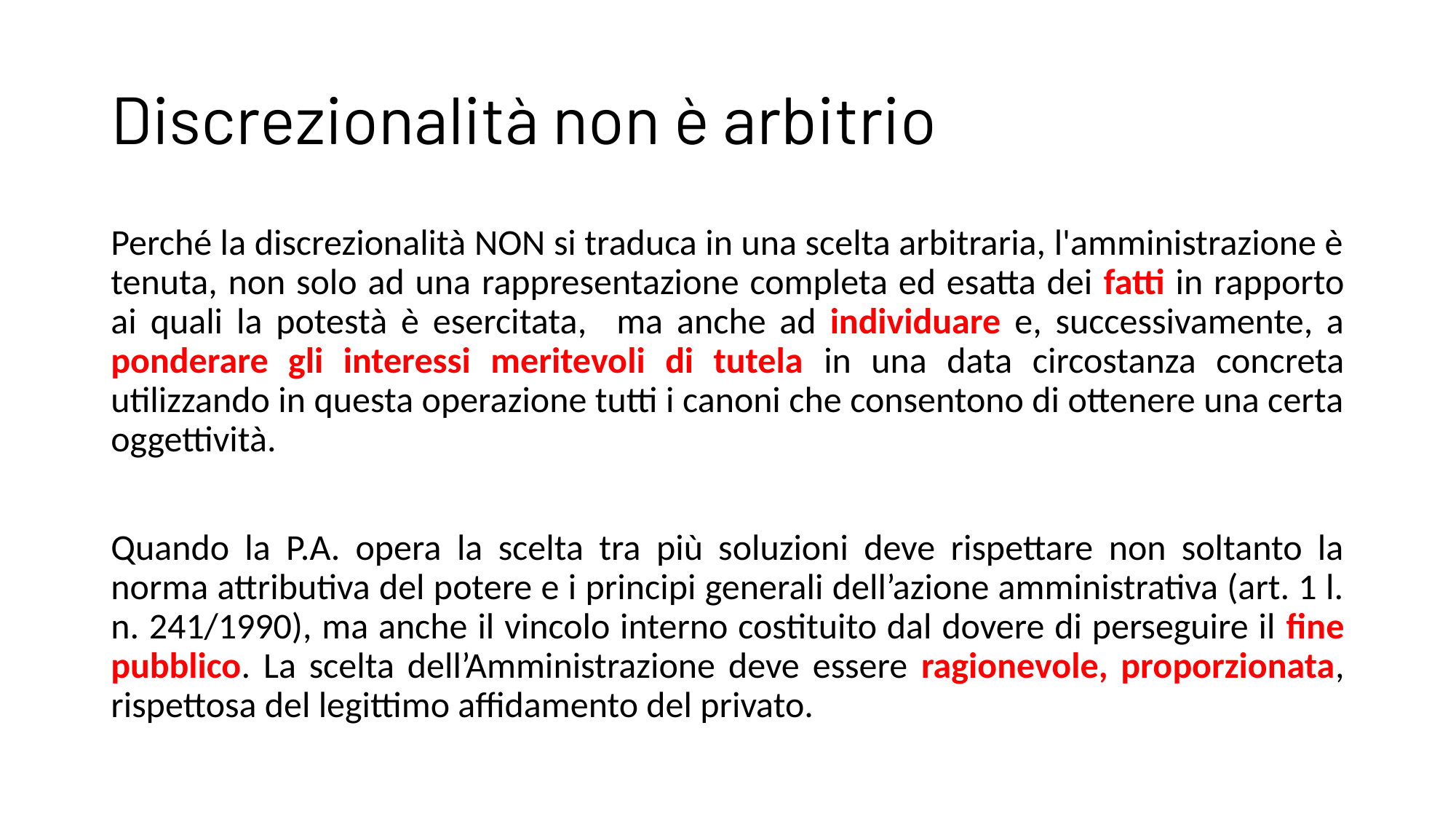

# Discrezionalità non è arbitrio
Perché la discrezionalità NON si traduca in una scelta arbitraria, l'amministrazione è tenuta, non solo ad una rappresentazione completa ed esatta dei fatti in rapporto ai quali la potestà è esercitata,  ma anche ad individuare e, successivamente, a ponderare gli interessi meritevoli di tutela in una data circostanza concreta utilizzando in questa operazione tutti i canoni che consentono di ottenere una certa oggettività.

Quando la P.A. opera la scelta tra più soluzioni deve rispettare non soltanto la norma attributiva del potere e i principi generali dell’azione amministrativa (art. 1 l. n. 241/1990), ma anche il vincolo interno costituito dal dovere di perseguire il fine pubblico. La scelta dell’Amministrazione deve essere ragionevole, proporzionata, rispettosa del legittimo affidamento del privato.